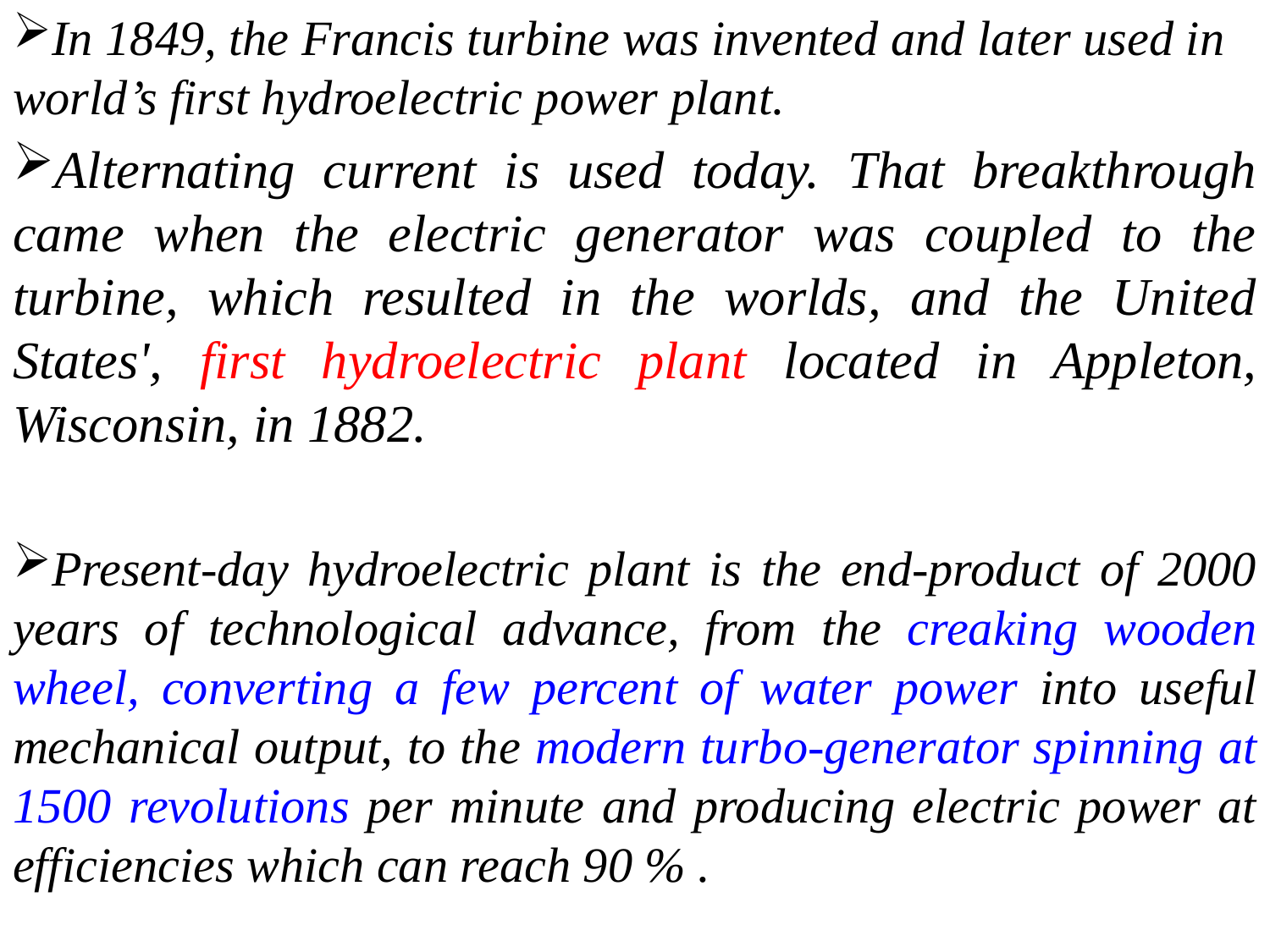

In 1849, the Francis turbine was invented and later used in world’s first hydroelectric power plant.
Alternating current is used today. That breakthrough came when the electric generator was coupled to the turbine, which resulted in the worlds, and the United States', first hydroelectric plant located in Appleton, Wisconsin, in 1882.

Present-day hydroelectric plant is the end-product of 2000 years of technological advance, from the creaking wooden wheel, converting a few percent of water power into useful mechanical output, to the modern turbo-generator spinning at 1500 revolutions per minute and producing electric power at efficiencies which can reach 90 % .